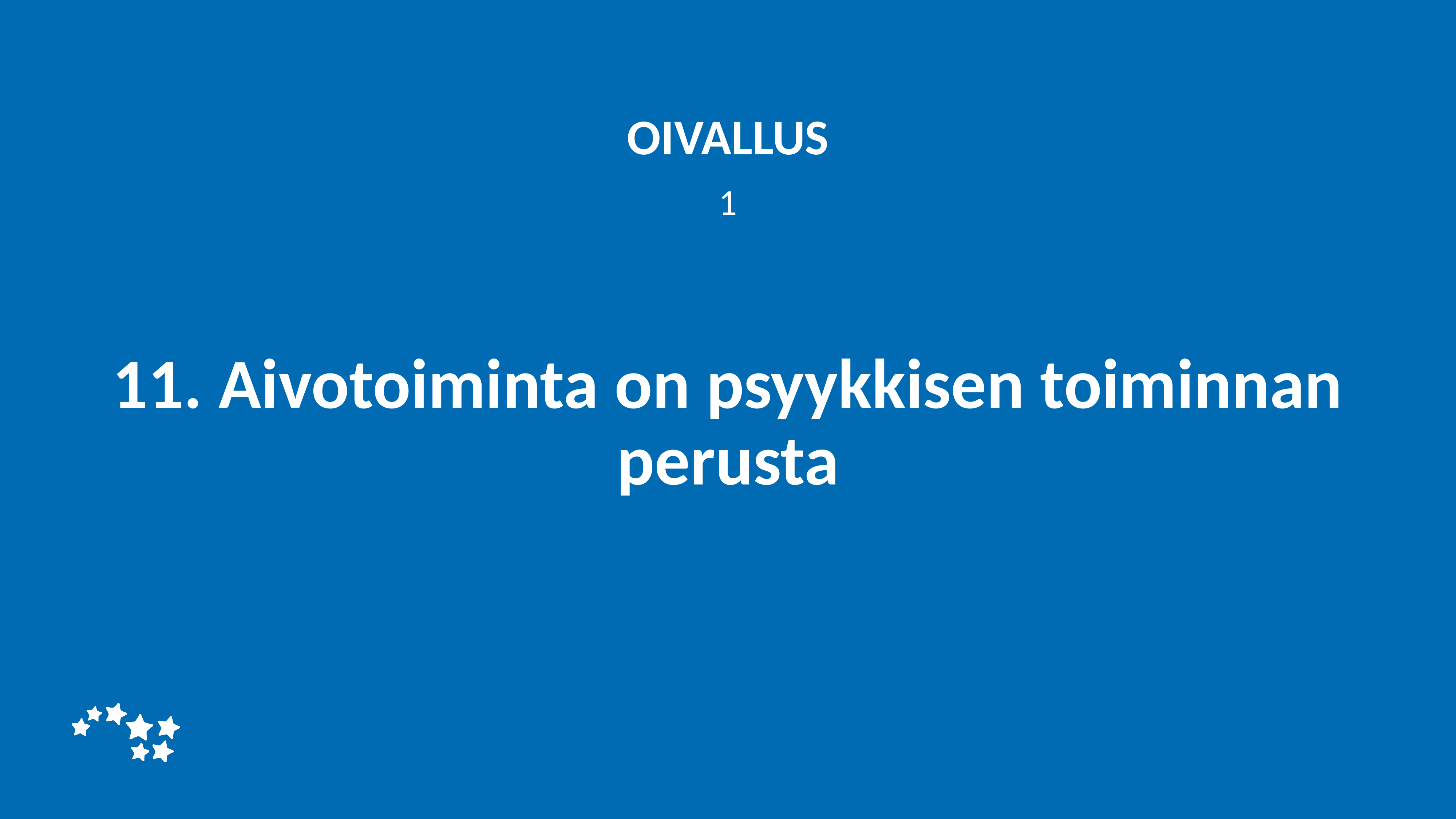

OIVALLUS
1
# 11. Aivotoiminta on psyykkisen toiminnan perusta